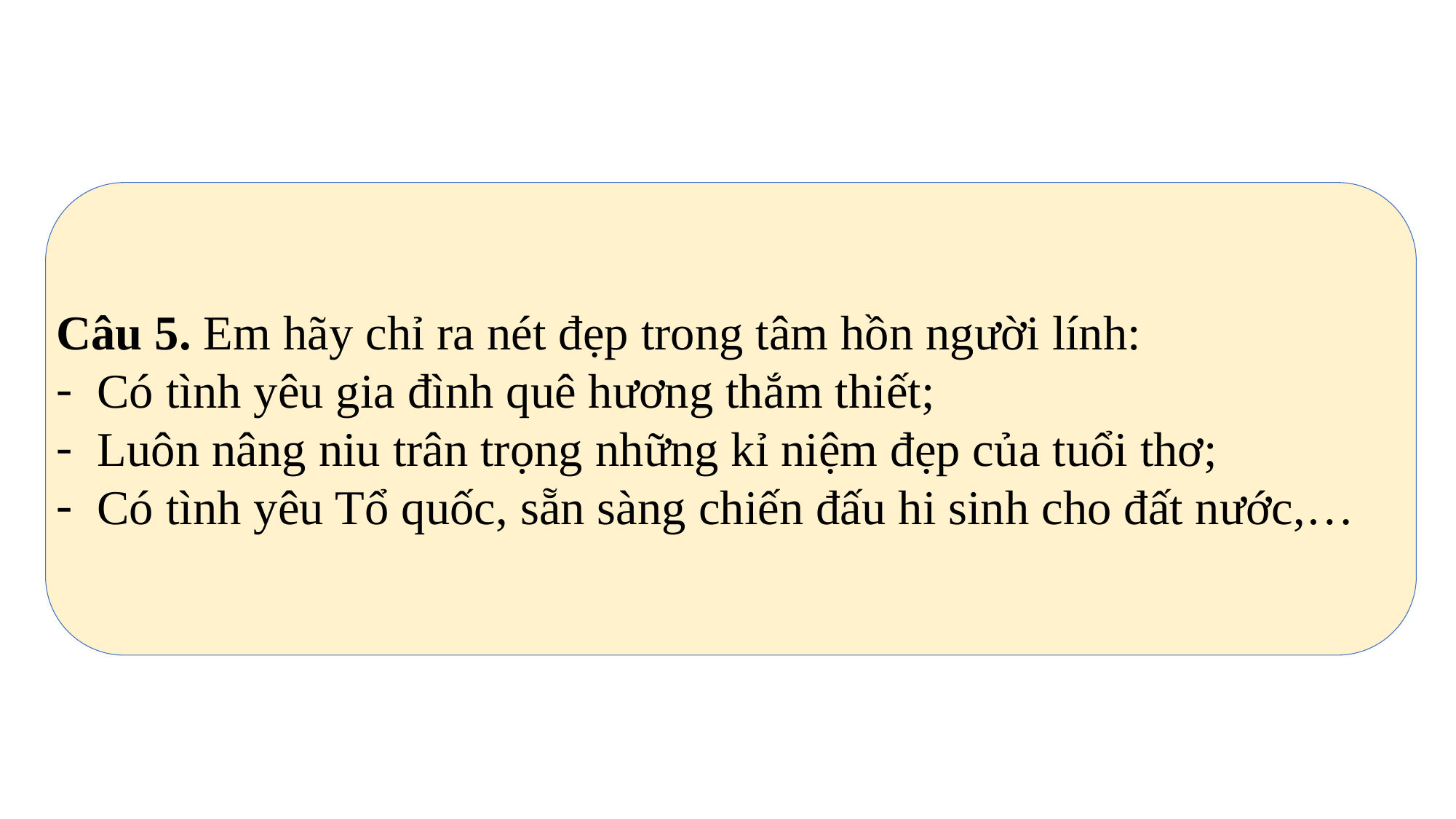

Câu 5. Em hãy chỉ ra nét đẹp trong tâm hồn người lính:
Có tình yêu gia đình quê hương thắm thiết;
Luôn nâng niu trân trọng những kỉ niệm đẹp của tuổi thơ;
Có tình yêu Tổ quốc, sẵn sàng chiến đấu hi sinh cho đất nước,…